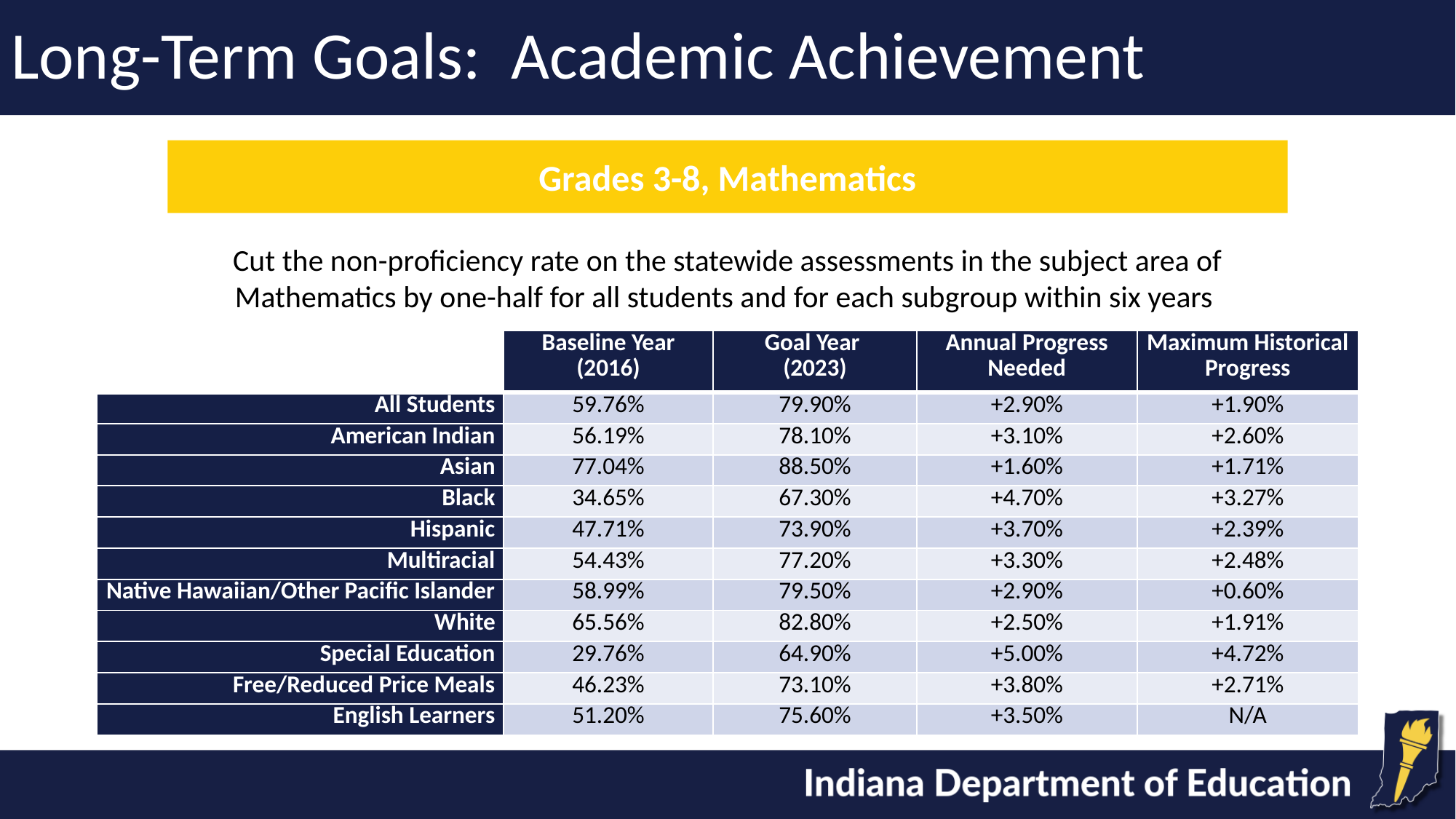

# Long-Term Goals:  Academic Achievement
Grades 3-8, Mathematics
Cut the non-proficiency rate on the statewide assessments in the subject area of Mathematics by one-half for all students and for each subgroup within six years
|  | Baseline Year (2016) | Goal Year (2023) | Annual Progress Needed | Maximum Historical Progress |
| --- | --- | --- | --- | --- |
| All Students | 59.76% | 79.90% | +2.90% | +1.90% |
| American Indian | 56.19% | 78.10% | +3.10% | +2.60% |
| Asian | 77.04% | 88.50% | +1.60% | +1.71% |
| Black | 34.65% | 67.30% | +4.70% | +3.27% |
| Hispanic | 47.71% | 73.90% | +3.70% | +2.39% |
| Multiracial | 54.43% | 77.20% | +3.30% | +2.48% |
| Native Hawaiian/Other Pacific Islander | 58.99% | 79.50% | +2.90% | +0.60% |
| White | 65.56% | 82.80% | +2.50% | +1.91% |
| Special Education | 29.76% | 64.90% | +5.00% | +4.72% |
| Free/Reduced Price Meals | 46.23% | 73.10% | +3.80% | +2.71% |
| English Learners | 51.20% | 75.60% | +3.50% | N/A |